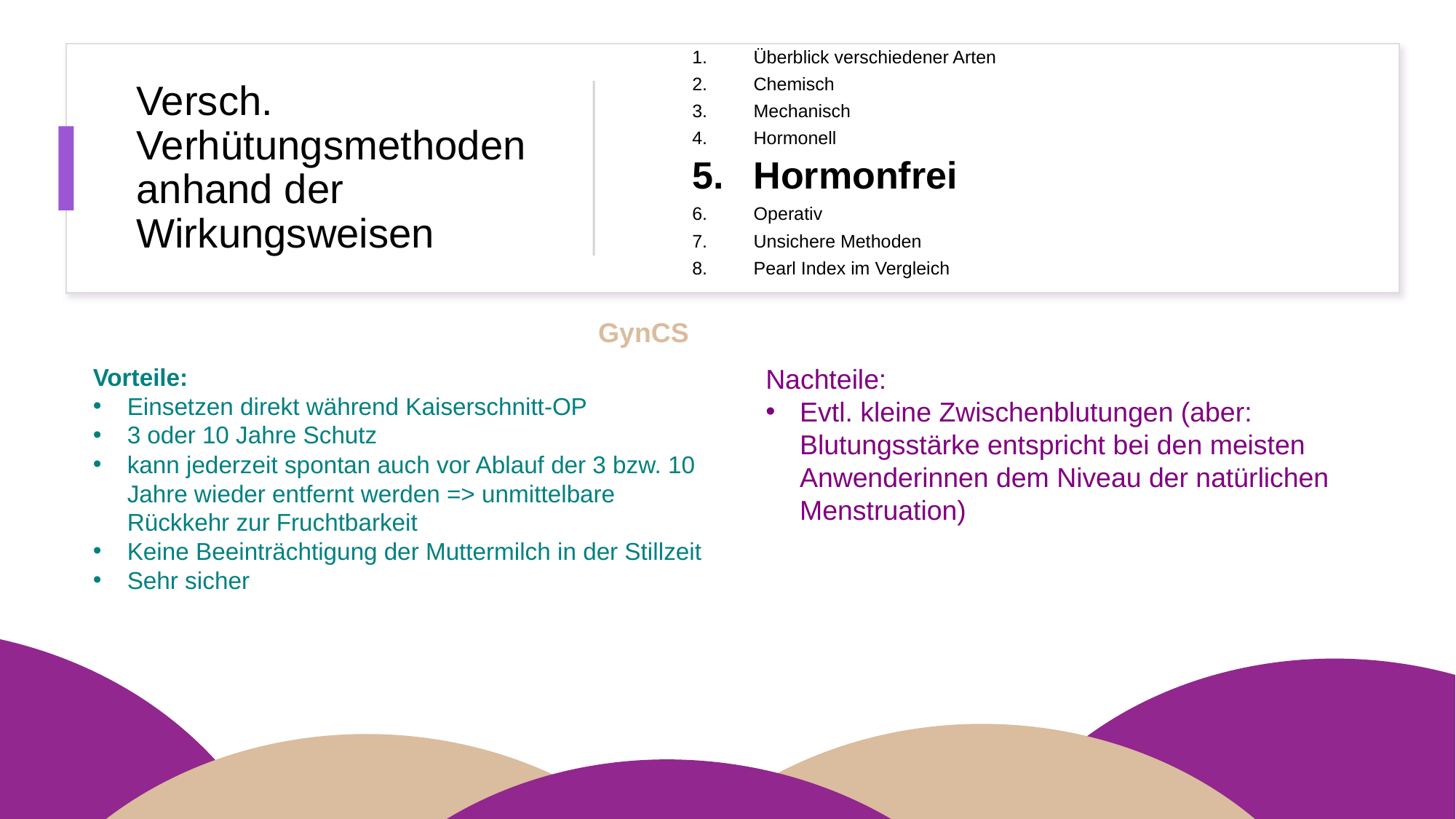

Überblick verschiedener Arten
Chemisch
Mechanisch
Hormonell
Hormonfrei
Operativ
Unsichere Methoden
Pearl Index im Vergleich
# Versch. Verhütungsmethoden anhand der Wirkungsweisen

GynCS
Vorteile:
Einsetzen direkt während Kaiserschnitt-OP
3 oder 10 Jahre Schutz
kann jederzeit spontan auch vor Ablauf der 3 bzw. 10 Jahre wieder entfernt werden => unmittelbare Rückkehr zur Fruchtbarkeit
Keine Beeinträchtigung der Muttermilch in der Stillzeit
Sehr sicher
Nachteile:
Evtl. kleine Zwischenblutungen (aber: Blutungsstärke entspricht bei den meisten Anwenderinnen dem Niveau der natürlichen Menstruation)

103